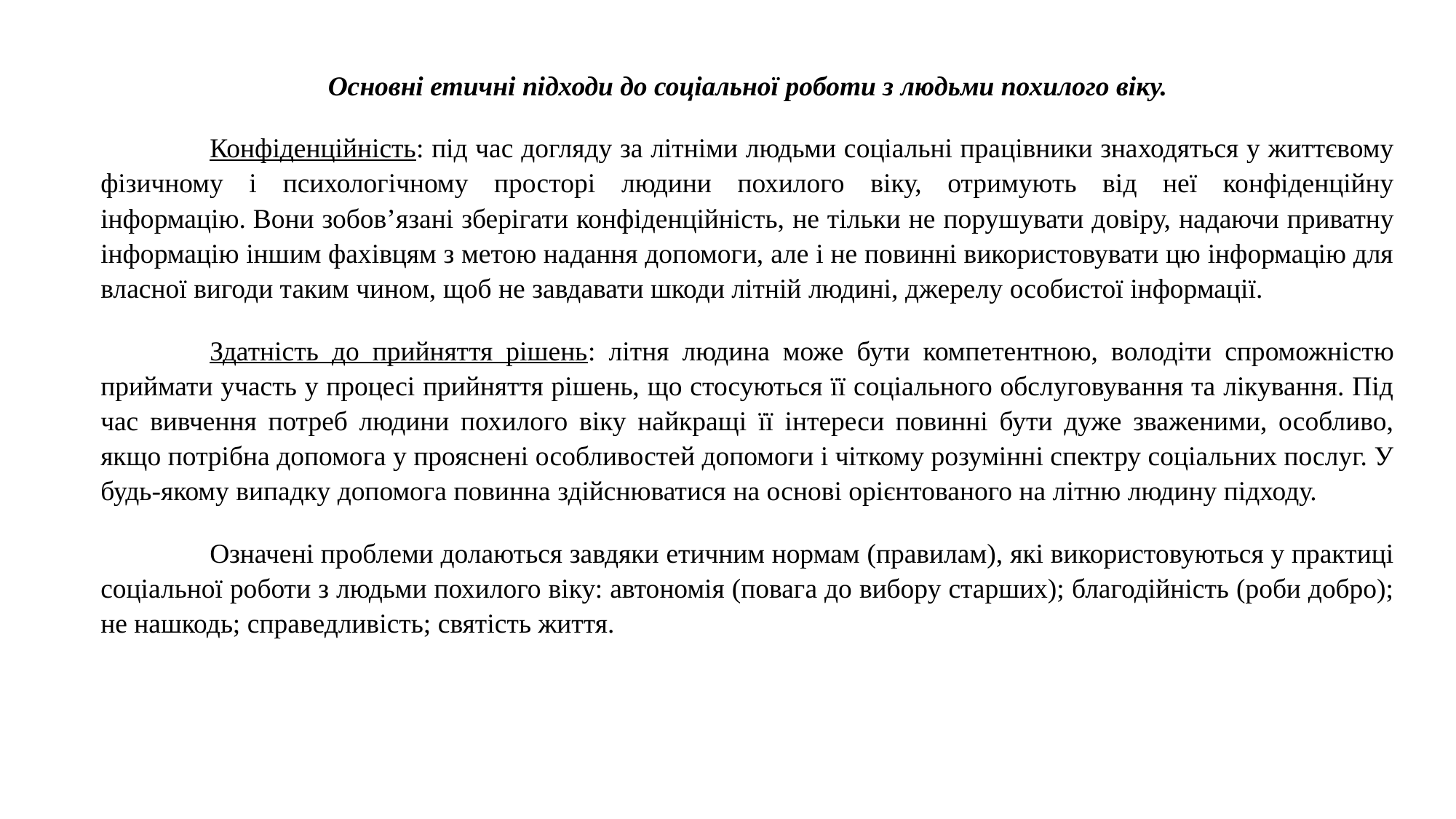

Основні етичні підходи до соціальної роботи з людьми похилого віку.
	Конфіденційність: під час догляду за літніми людьми соціальні працівники знаходяться у життєвому фізичному і психологічному просторі людини похилого віку, отримують від неї конфіденційну інформацію. Вони зобов’язані зберігати конфіденційність, не тільки не порушувати довіру, надаючи приватну інформацію іншим фахівцям з метою надання допомоги, але і не повинні використовувати цю інформацію для власної вигоди таким чином, щоб не завдавати шкоди літній людині, джерелу особистої інформації.
	Здатність до прийняття рішень: літня людина може бути компетентною, володіти спроможністю приймати участь у процесі прийняття рішень, що стосуються її соціального обслуговування та лікування. Під час вивчення потреб людини похилого віку найкращі її інтереси повинні бути дуже зваженими, особливо, якщо потрібна допомога у прояснені особливостей допомоги і чіткому розумінні спектру соціальних послуг. У будь-якому випадку допомога повинна здійснюватися на основі орієнтованого на літню людину підходу.
	Означені проблеми долаються завдяки етичним нормам (правилам), які використовуються у практиці соціальної роботи з людьми похилого віку: автономія (повага до вибору старших); благодійність (роби добро); не нашкодь; справедливість; святість життя.